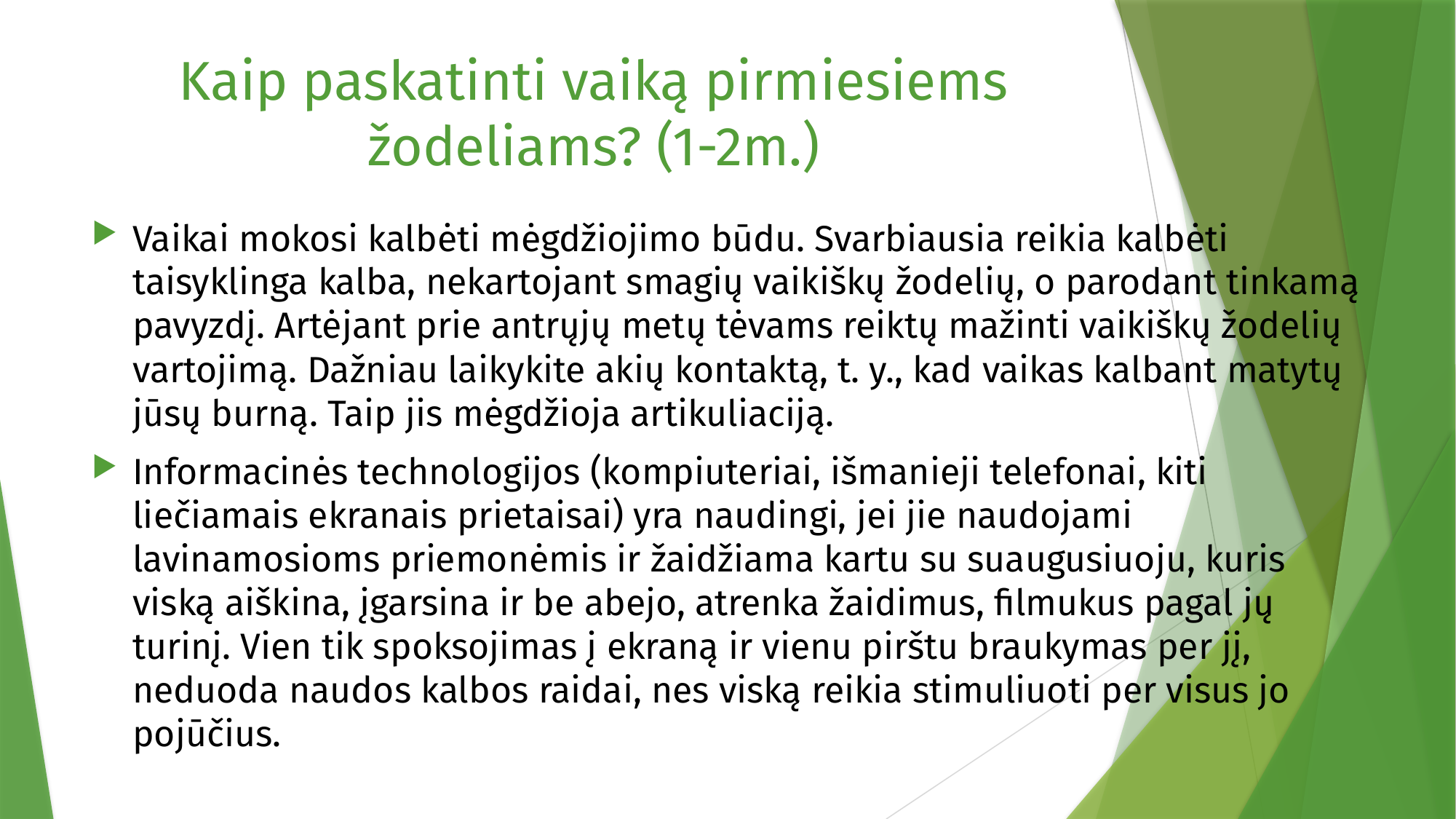

# Kaip paskatinti vaiką pirmiesiems žodeliams? (1-2m.)
Vaikai mokosi kalbėti mėgdžiojimo būdu. Svarbiausia reikia kalbėti taisyklinga kalba, nekartojant smagių vaikiškų žodelių, o parodant tinkamą pavyzdį. Artėjant prie antrųjų metų tėvams reiktų mažinti vaikiškų žodelių vartojimą. Dažniau laikykite akių kontaktą, t. y., kad vaikas kalbant matytų jūsų burną. Taip jis mėgdžioja artikuliaciją.
Informacinės technologijos (kompiuteriai, išmanieji telefonai, kiti liečiamais ekranais prietaisai) yra naudingi, jei jie naudojami lavinamosioms priemonėmis ir žaidžiama kartu su suaugusiuoju, kuris viską aiškina, įgarsina ir be abejo, atrenka žaidimus, filmukus pagal jų turinį. Vien tik spoksojimas į ekraną ir vienu pirštu braukymas per jį, neduoda naudos kalbos raidai, nes viską reikia stimuliuoti per visus jo pojūčius.